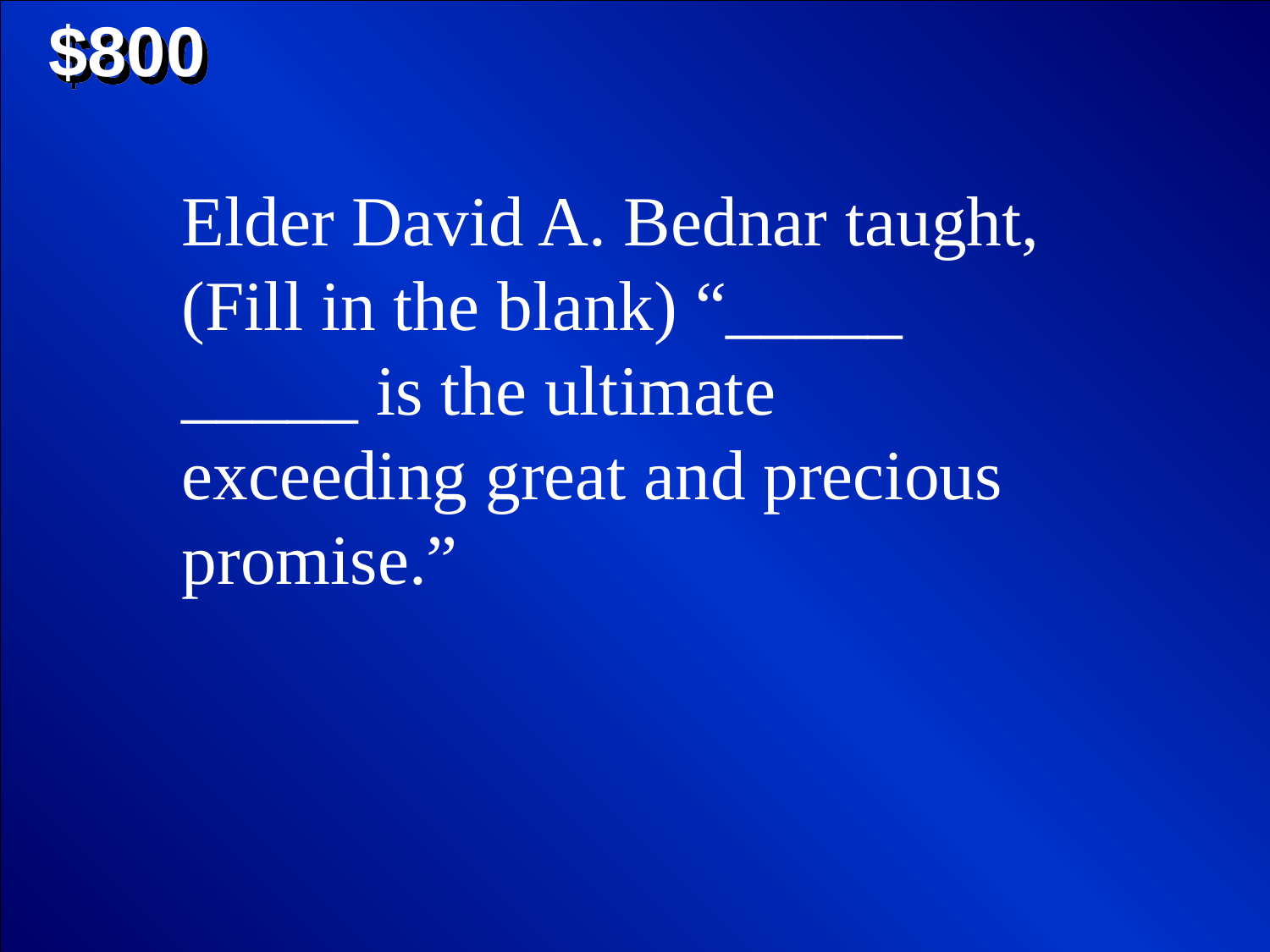

$800
Elder David A. Bednar taught, (Fill in the blank) “_____ _____ is the ultimate exceeding great and precious promise.”